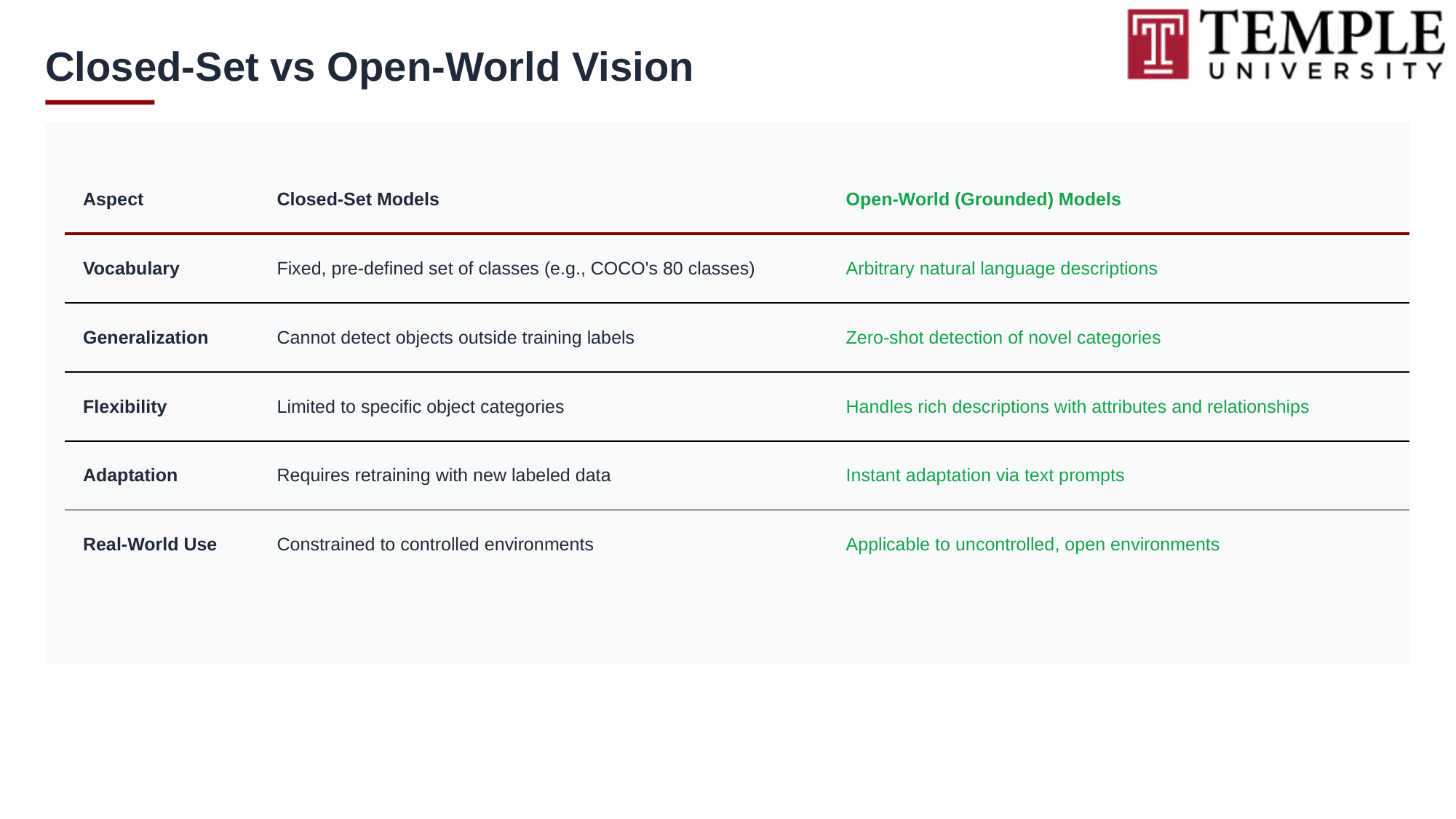

Closed-Set vs Open-World Vision

| Aspect | Closed-Set Models | Open-World (Grounded) Models |
| --- | --- | --- |
| Vocabulary | Fixed, pre-defined set of classes (e.g., COCO's 80 classes) | Arbitrary natural language descriptions |
| Generalization | Cannot detect objects outside training labels | Zero-shot detection of novel categories |
| Flexibility | Limited to specific object categories | Handles rich descriptions with attributes and relationships |
| Adaptation | Requires retraining with new labeled data | Instant adaptation via text prompts |
| Real-World Use | Constrained to controlled environments | Applicable to uncontrolled, open environments |